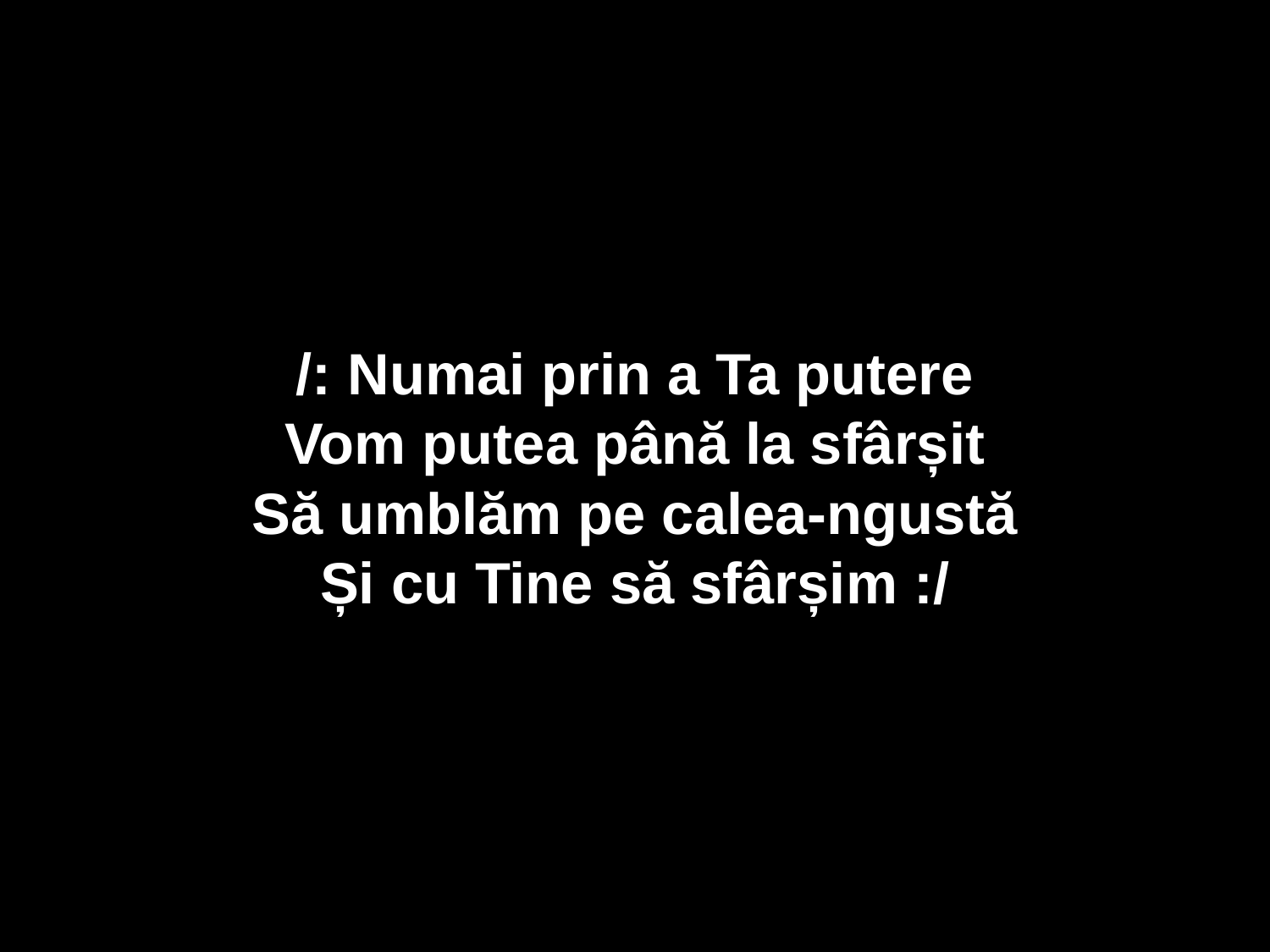

/: Numai prin a Ta putere
Vom putea până la sfârșit
Să umblăm pe calea-ngustă
Și cu Tine să sfârșim :/